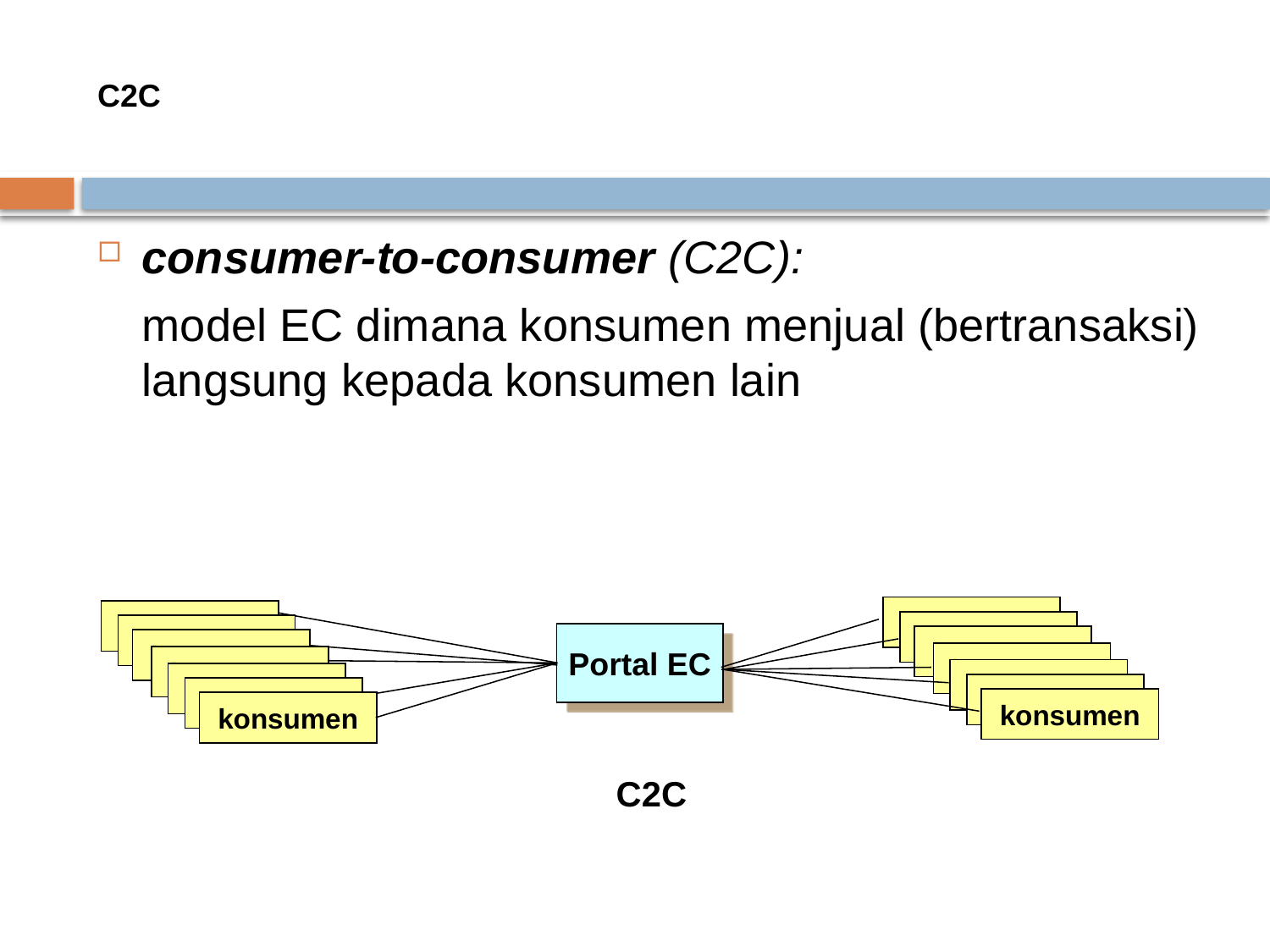

C2C
consumer-to-consumer (C2C):
	model EC dimana konsumen menjual (bertransaksi) langsung kepada konsumen lain
konsumen
konsumen
konsumen
konsumen
konsumen
konsumen
konsumen
konsumen
konsumen
konsumen
konsumen
konsumen
konsumen
konsumen

Portal EC

C2C